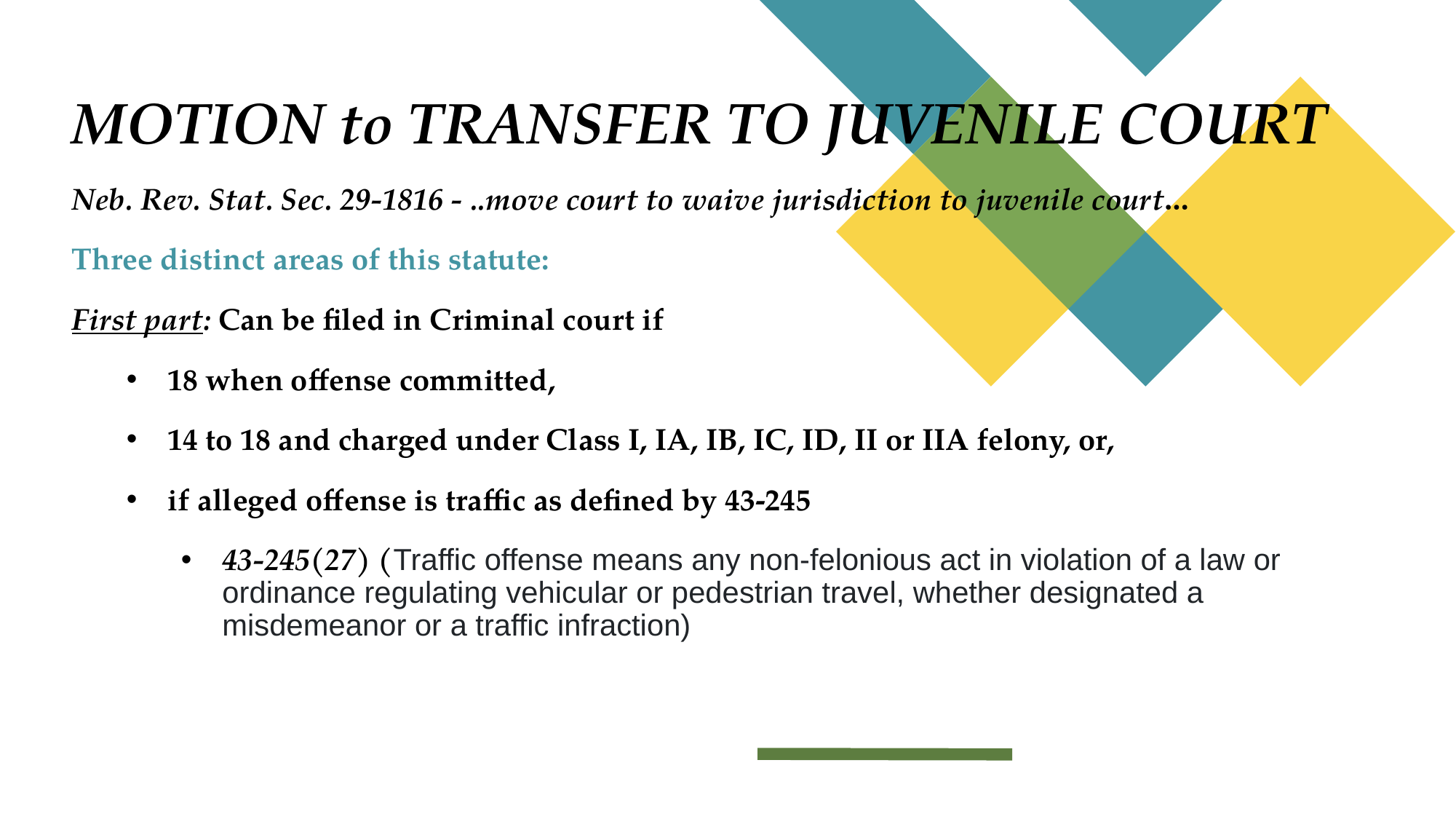

MOTION to TRANSFER TO JUVENILE COURT
Neb. Rev. Stat. Sec. 29-1816 - ..move court to waive jurisdiction to juvenile court…
Three distinct areas of this statute:
First part: Can be filed in Criminal court if
18 when offense committed,
14 to 18 and charged under Class I, IA, IB, IC, ID, II or IIA felony, or,
if alleged offense is traffic as defined by 43-245
43-245(27) (Traffic offense means any non-felonious act in violation of a law or ordinance regulating vehicular or pedestrian travel, whether designated a misdemeanor or a traffic infraction)

#